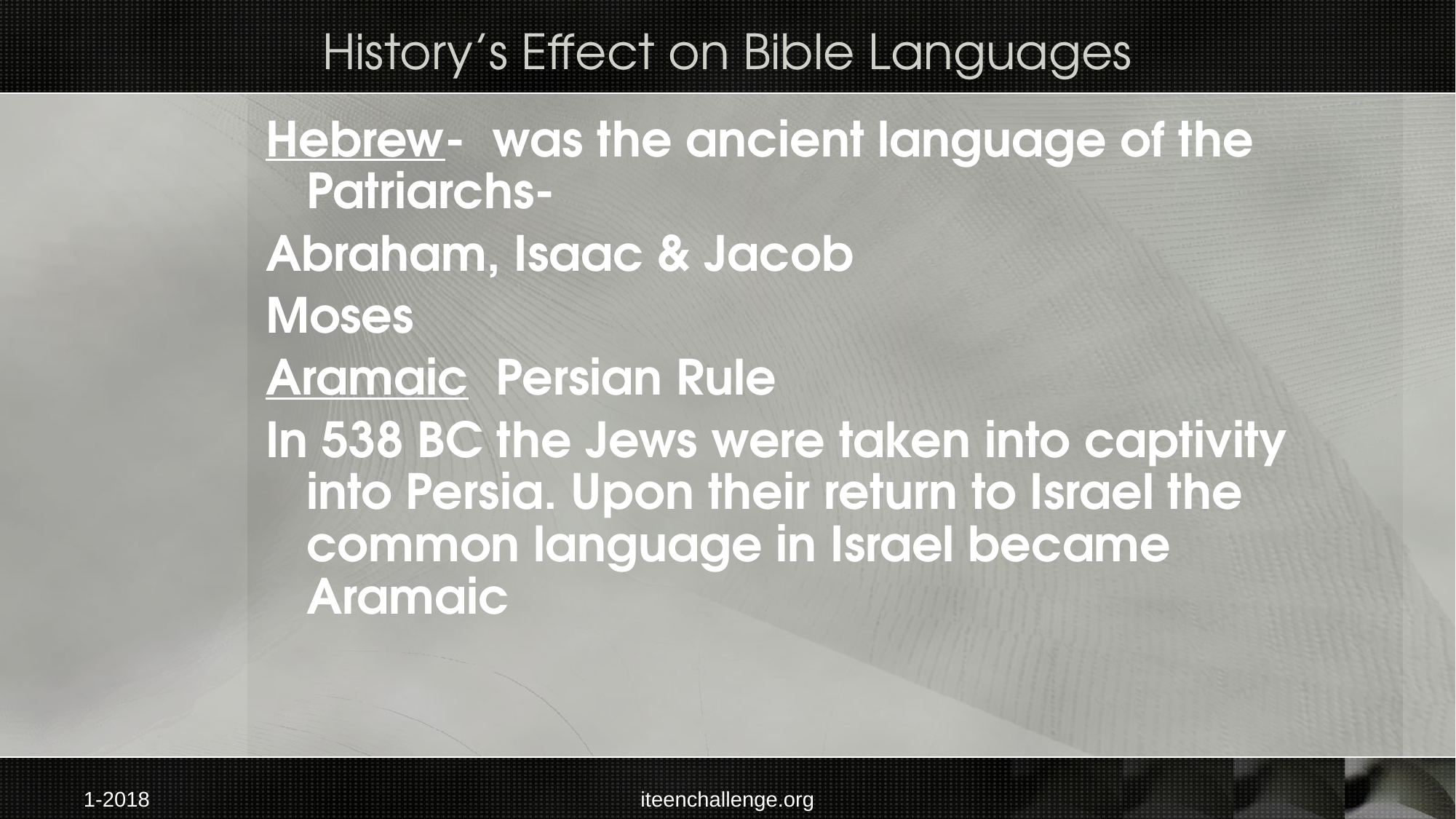

# History’s Effect on Bible Languages
Hebrew-  was the ancient language of the Patriarchs-
Abraham, Isaac & Jacob
Moses
Aramaic  Persian Rule
In 538 BC the Jews were taken into captivity into Persia. Upon their return to Israel the common language in Israel became Aramaic

1-2018
iteenchallenge.org